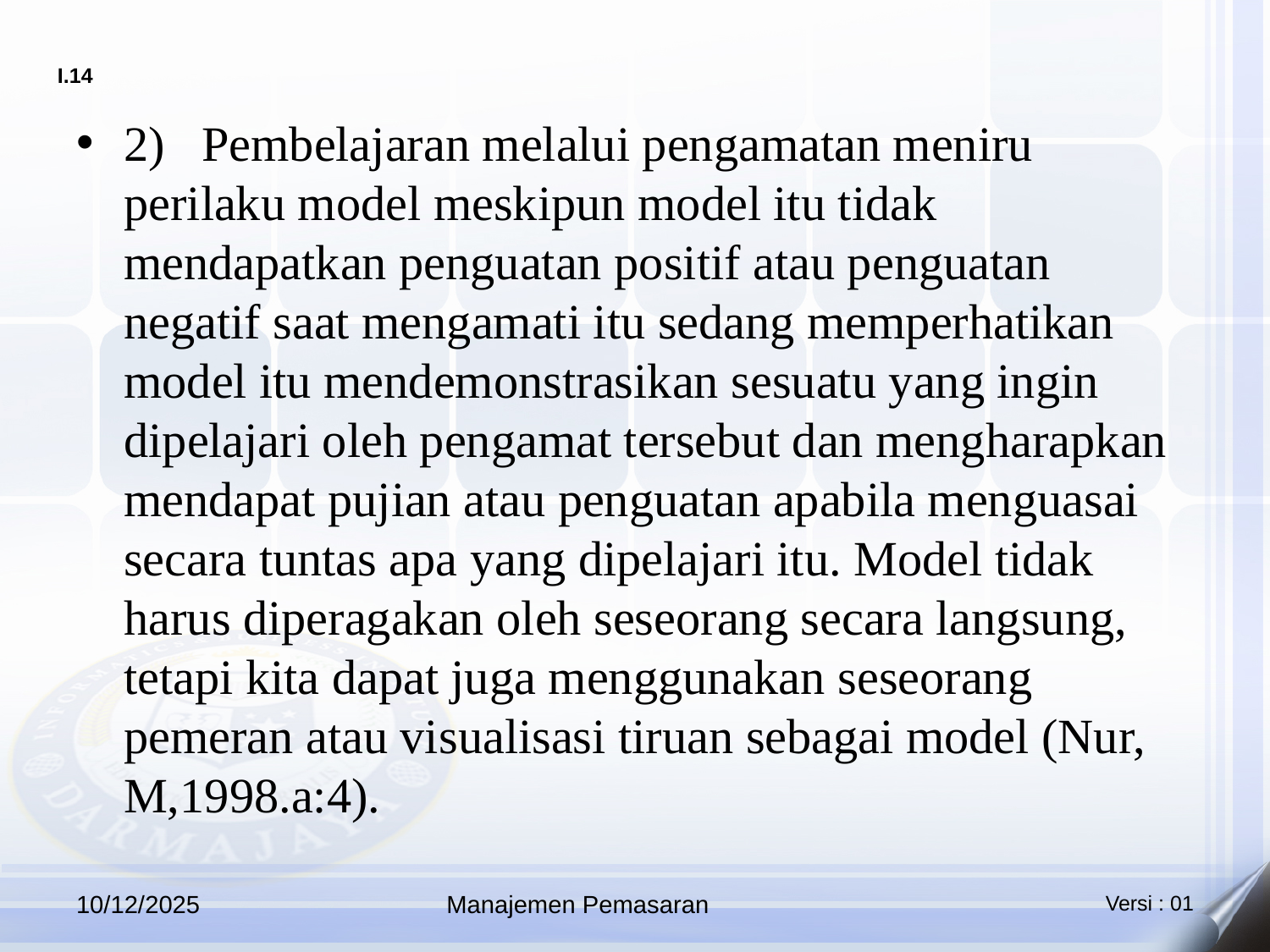

2)   Pembelajaran melalui pengamatan meniru perilaku model meskipun model itu tidak mendapatkan penguatan positif atau penguatan negatif saat mengamati itu sedang memperhatikan model itu mendemonstrasikan sesuatu yang ingin dipelajari oleh pengamat tersebut dan mengharapkan mendapat pujian atau penguatan apabila menguasai secara tuntas apa yang dipelajari itu. Model tidak harus diperagakan oleh seseorang secara langsung, tetapi kita dapat juga menggunakan seseorang pemeran atau visualisasi tiruan sebagai model (Nur, M,1998.a:4).

10/12/2025
Manajemen Pemasaran